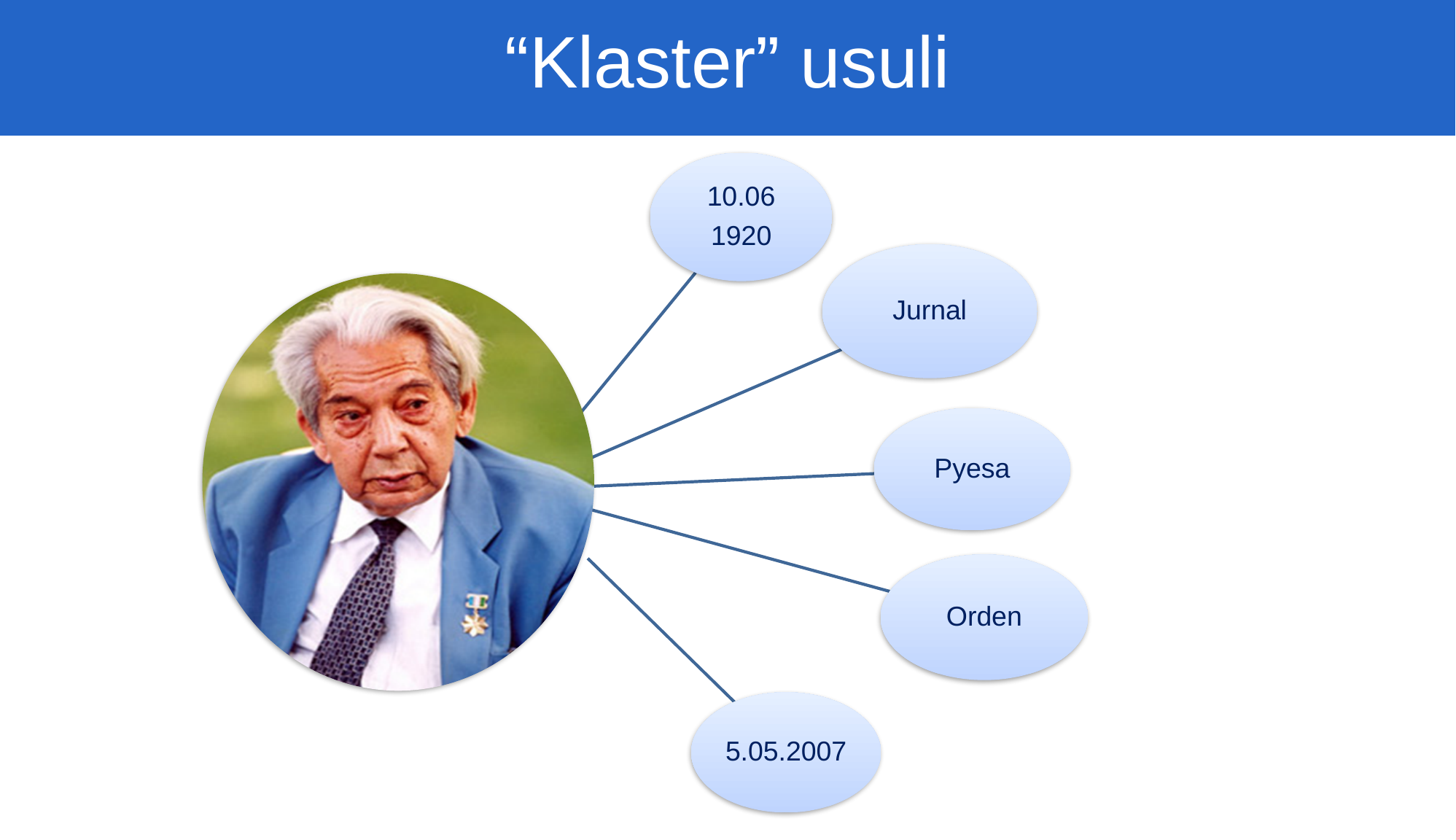

“Klaster” usuli
10.06
1920
Jurnal
Pyesa
Orden
5.05.2007